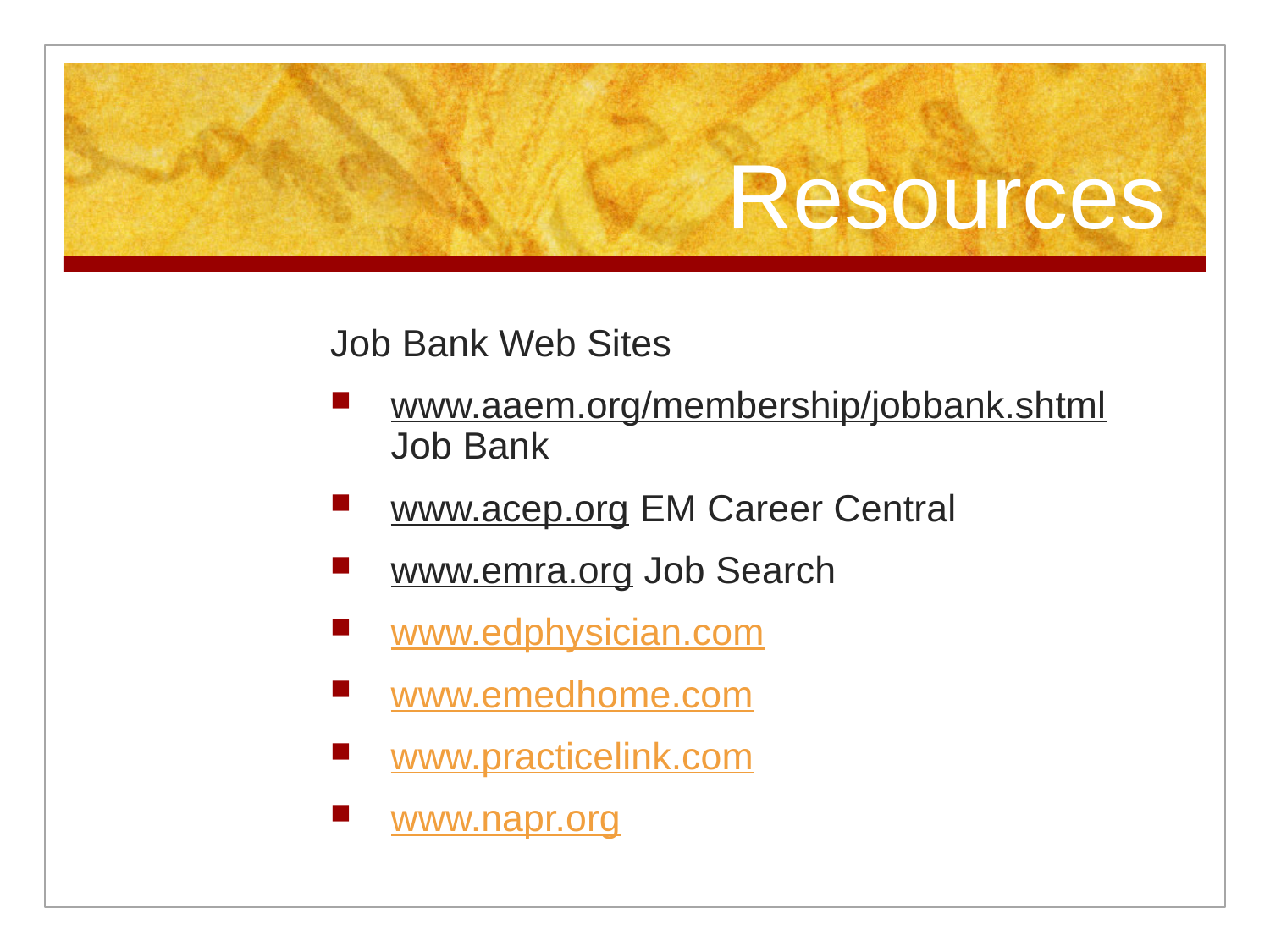

# Resources
Job Bank Web Sites
www.aaem.org/membership/jobbank.shtml Job Bank
www.acep.org EM Career Central
www.emra.org Job Search
www.edphysician.com
www.emedhome.com
www.practicelink.com
www.napr.org